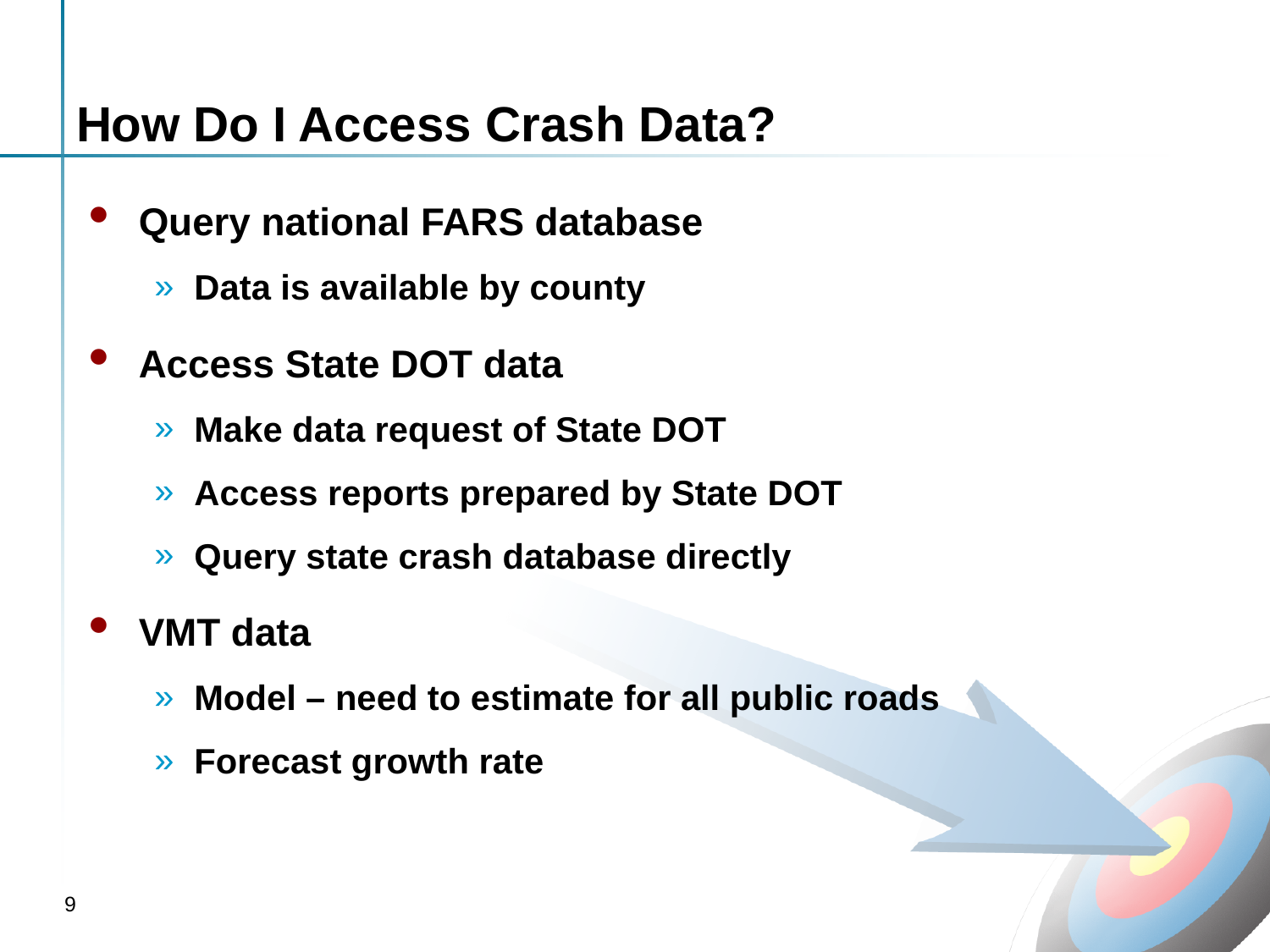

# How Do I Access Crash Data?
Query national FARS database
Data is available by county
Access State DOT data
Make data request of State DOT
Access reports prepared by State DOT
Query state crash database directly
VMT data
Model – need to estimate for all public roads
Forecast growth rate
9